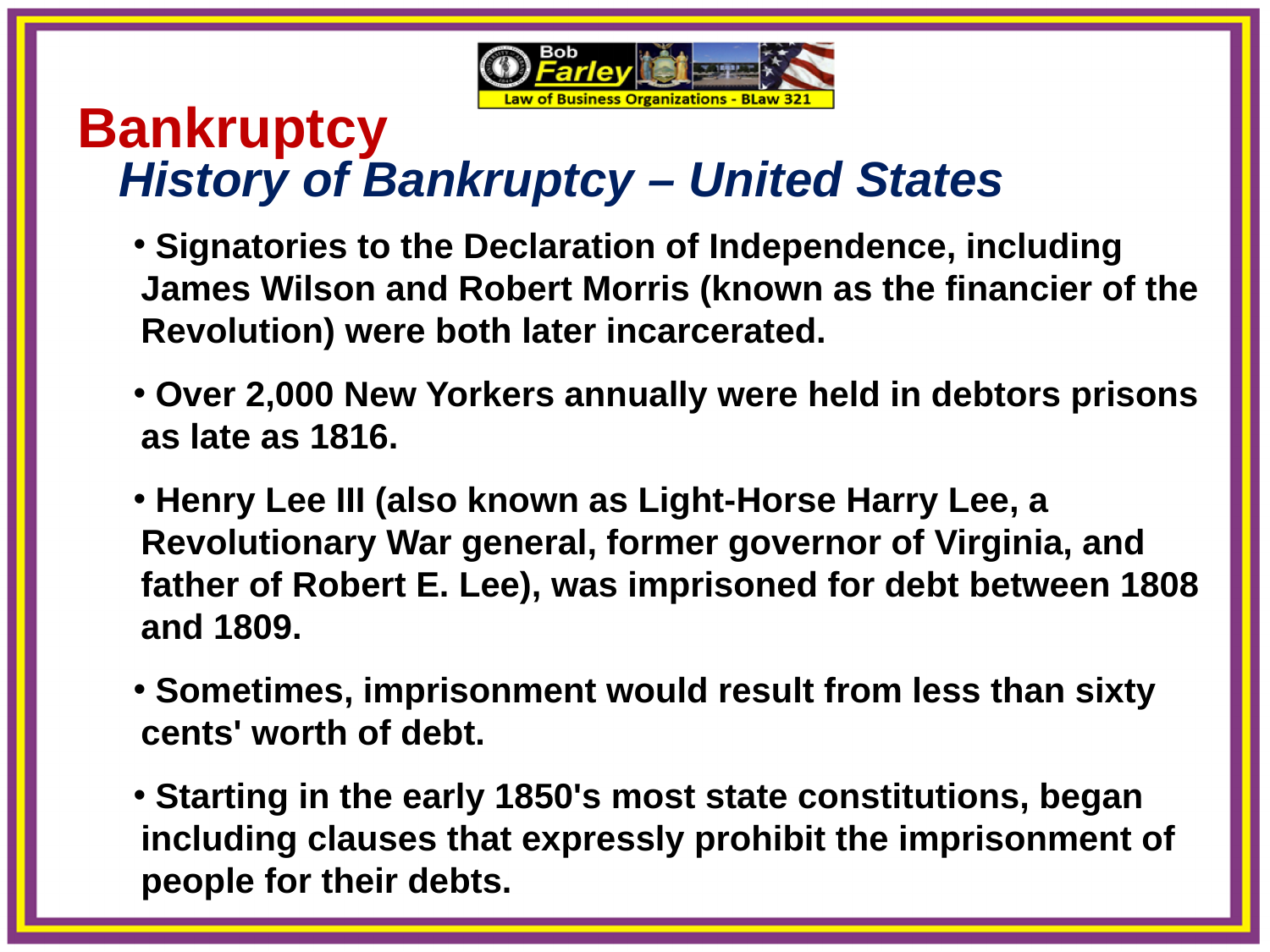

Bankruptcy
   History of Bankruptcy – United States

 Signatories to the Declaration of Independence, including James Wilson and Robert Morris (known as the financier of the Revolution) were both later incarcerated.

 Over 2,000 New Yorkers annually were held in debtors prisons as late as 1816.

 Henry Lee III (also known as Light-Horse Harry Lee, a Revolutionary War general, former governor of Virginia, and father of Robert E. Lee), was imprisoned for debt between 1808 and 1809.

 Sometimes, imprisonment would result from less than sixty cents' worth of debt.

 Starting in the early 1850's most state constitutions, began including clauses that expressly prohibit the imprisonment of people for their debts.